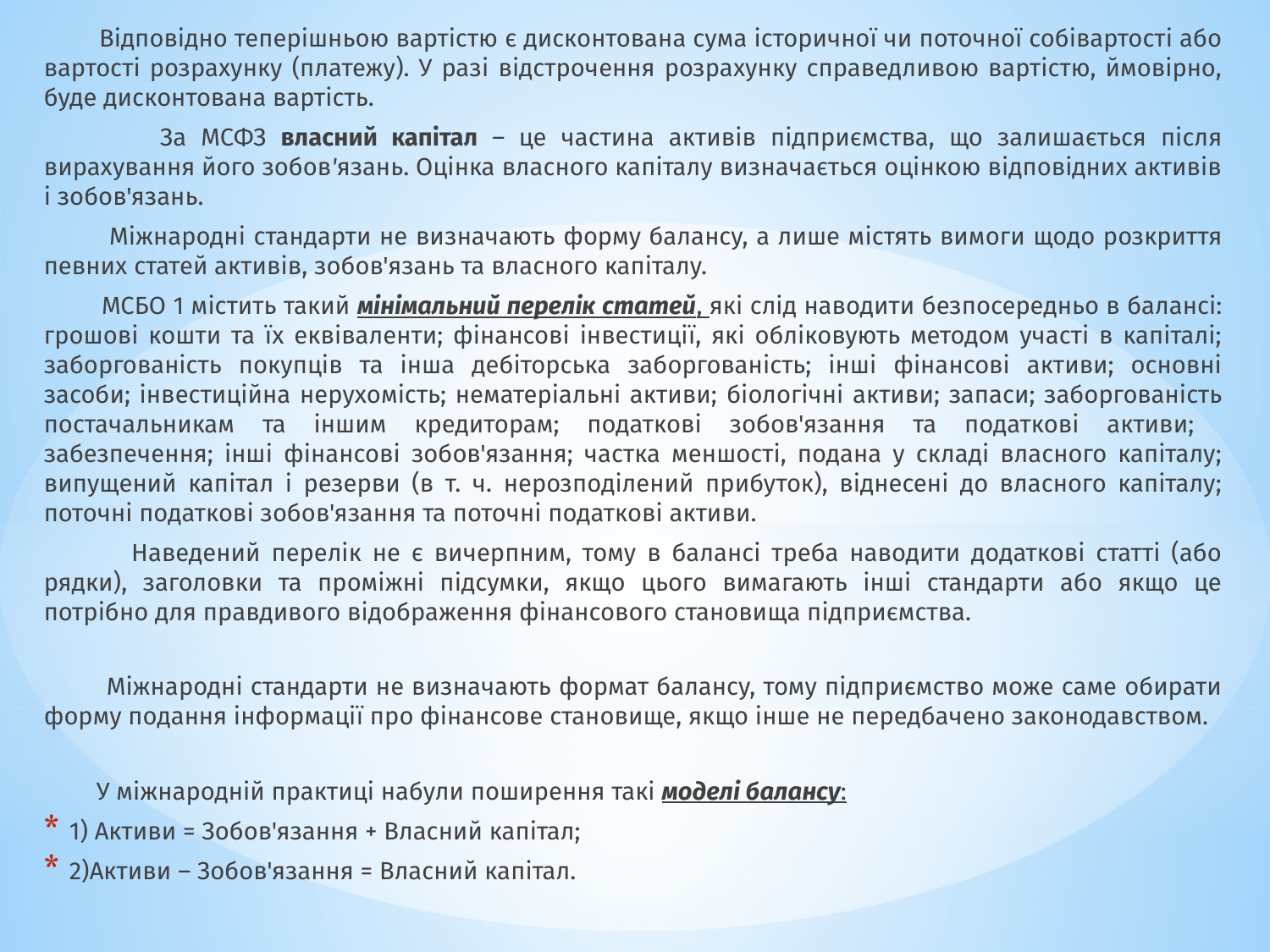

Відповідно теперішньою вартістю є дисконтована сума історичної чи поточної собівартості або вартості розрахунку (платежу). У разі відстрочення розрахунку справедливою вартістю, ймовірно, буде дисконтована вартість.
        За МСФЗ власний капітал – це частина активів підприємства, що залишається після вирахування його зобов'язань. Оцінка власного капіталу визначається оцінкою відповідних активів і зобов'язань.
        Міжнародні стандарти не визначають форму балансу, а лише містять вимоги щодо розкриття певних статей активів, зобов'язань та власного капіталу.
        МСБО 1 містить такий мінімальний перелік статей, які слід наводити безпосередньо в балансі: грошові кошти та їх еквіваленти; фінансові інвестиції, які обліковують методом участі в капіталі; заборгованість покупців та інша дебіторська заборгованість; інші фінансові активи; основні засоби; інвестиційна нерухомість; нематеріальні активи; біологічні активи; запаси; заборгованість постачальникам та іншим кредиторам; податкові зобов'язання та податкові активи;
забезпечення; інші фінансові зобов'язання; частка меншості, подана у складі власного капіталу; випущений капітал і резерви (в т. ч. нерозподілений прибуток), віднесені до власного капіталу; поточні податкові зобов'язання та поточні податкові активи.
        Наведений перелік не є вичерпним, тому в балансі треба наводити додаткові статті (або рядки), заголовки та проміжні підсумки, якщо цього вимагають інші стандарти або якщо це потрібно для правдивого відображення фінансового становища підприємства.

        Міжнародні стандарти не визначають формат балансу, тому підприємство може саме обирати форму подання інформації про фінансове становище, якщо інше не передбачено законодавством.

        У міжнародній практиці набули поширення такі моделі балансу:
1) Активи = Зобов'язання + Власний капітал;
2)Активи – Зобов'язання = Власний капітал.